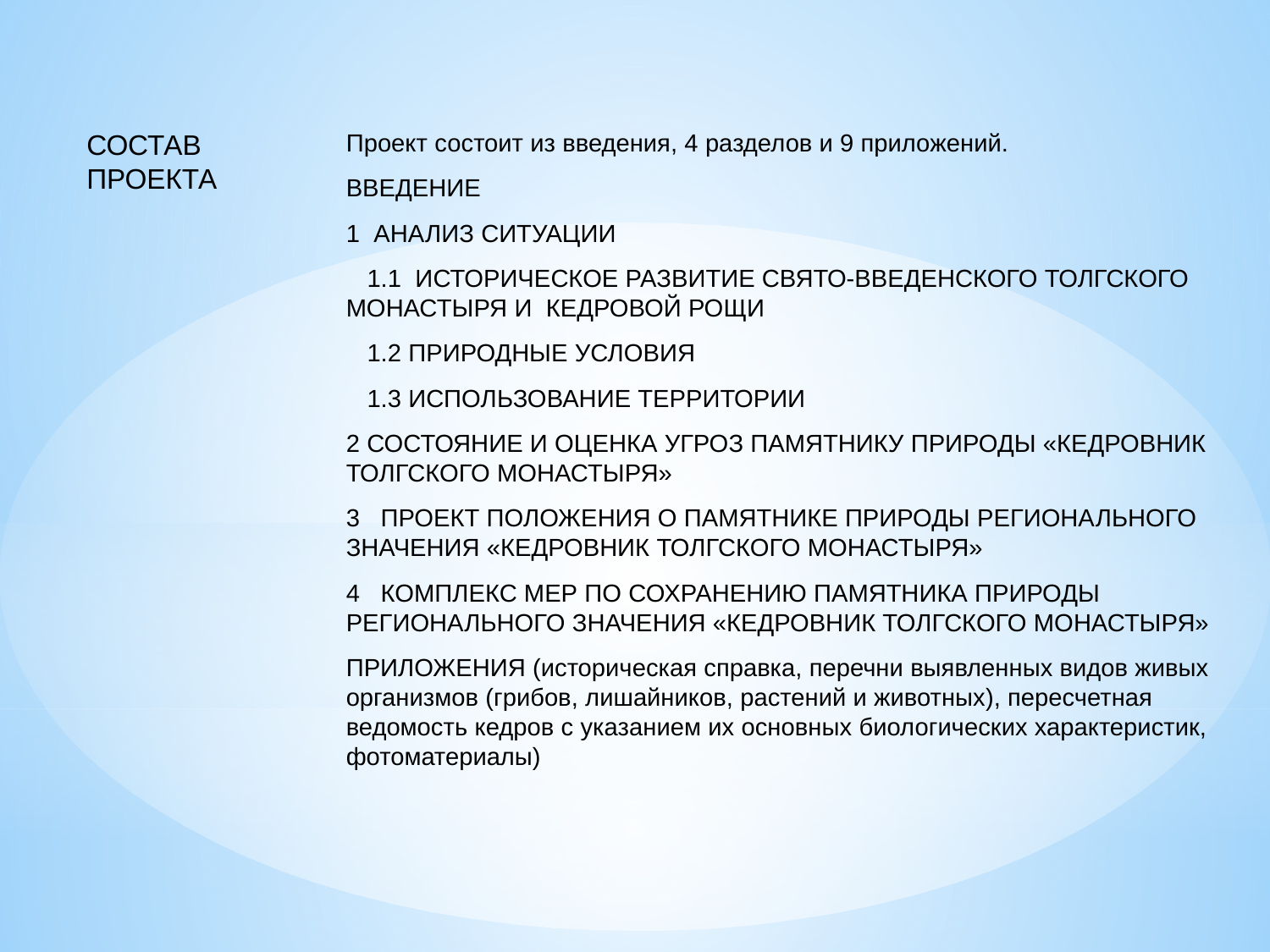

Состав проекта
Проект состоит из введения, 4 разделов и 9 приложений.
ВВЕДЕНИЕ
1  АНАЛИЗ СИТУАЦИИ
   1.1  ИСТОРИЧЕСКОЕ РАЗВИТИЕ СВЯТО-ВВЕДЕНСКОГО ТОЛГСКОГО МОНАСТЫРЯ И  КЕДРОВОЙ РОЩИ
   1.2 ПРИРОДНЫЕ УСЛОВИЯ
   1.3 ИСПОЛЬЗОВАНИЕ ТЕРРИТОРИИ
2 СОСТОЯНИЕ И ОЦЕНКА УГРОЗ ПАМЯТНИКУ ПРИРОДЫ «КЕДРОВНИК ТОЛГСКОГО МОНАСТЫРЯ»
3   ПРОЕКТ ПОЛОЖЕНИЯ О ПАМЯТНИКЕ ПРИРОДЫ РЕГИОНАЛЬНОГО ЗНАЧЕНИЯ «КЕДРОВНИК ТОЛГСКОГО МОНАСТЫРЯ»
4   КОМПЛЕКС МЕР ПО СОХРАНЕНИЮ ПАМЯТНИКА ПРИРОДЫ РЕГИОНАЛЬНОГО ЗНАЧЕНИЯ «КЕДРОВНИК ТОЛГСКОГО МОНАСТЫРЯ»
ПРИЛОЖЕНИЯ (историческая справка, перечни выявленных видов живых организмов (грибов, лишайников, растений и животных), пересчетная ведомость кедров с указанием их основных биологических характеристик, фотоматериалы)